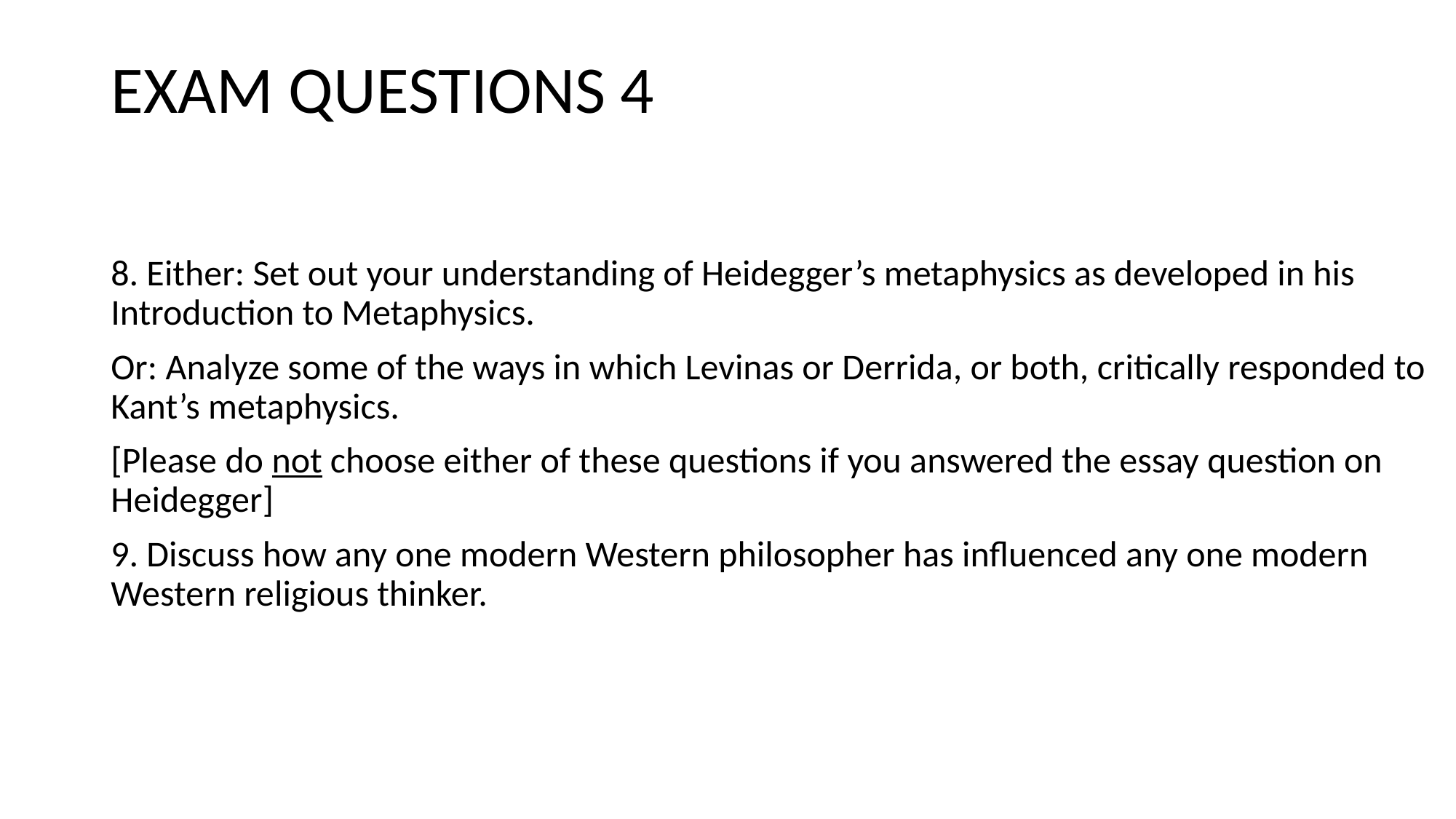

# EXAM QUESTIONS 4

8. Either: Set out your understanding of Heidegger’s metaphysics as developed in his Introduction to Metaphysics.
Or: Analyze some of the ways in which Levinas or Derrida, or both, critically responded to Kant’s metaphysics.
[Please do not choose either of these questions if you answered the essay question on Heidegger]
9. Discuss how any one modern Western philosopher has influenced any one modern Western religious thinker.